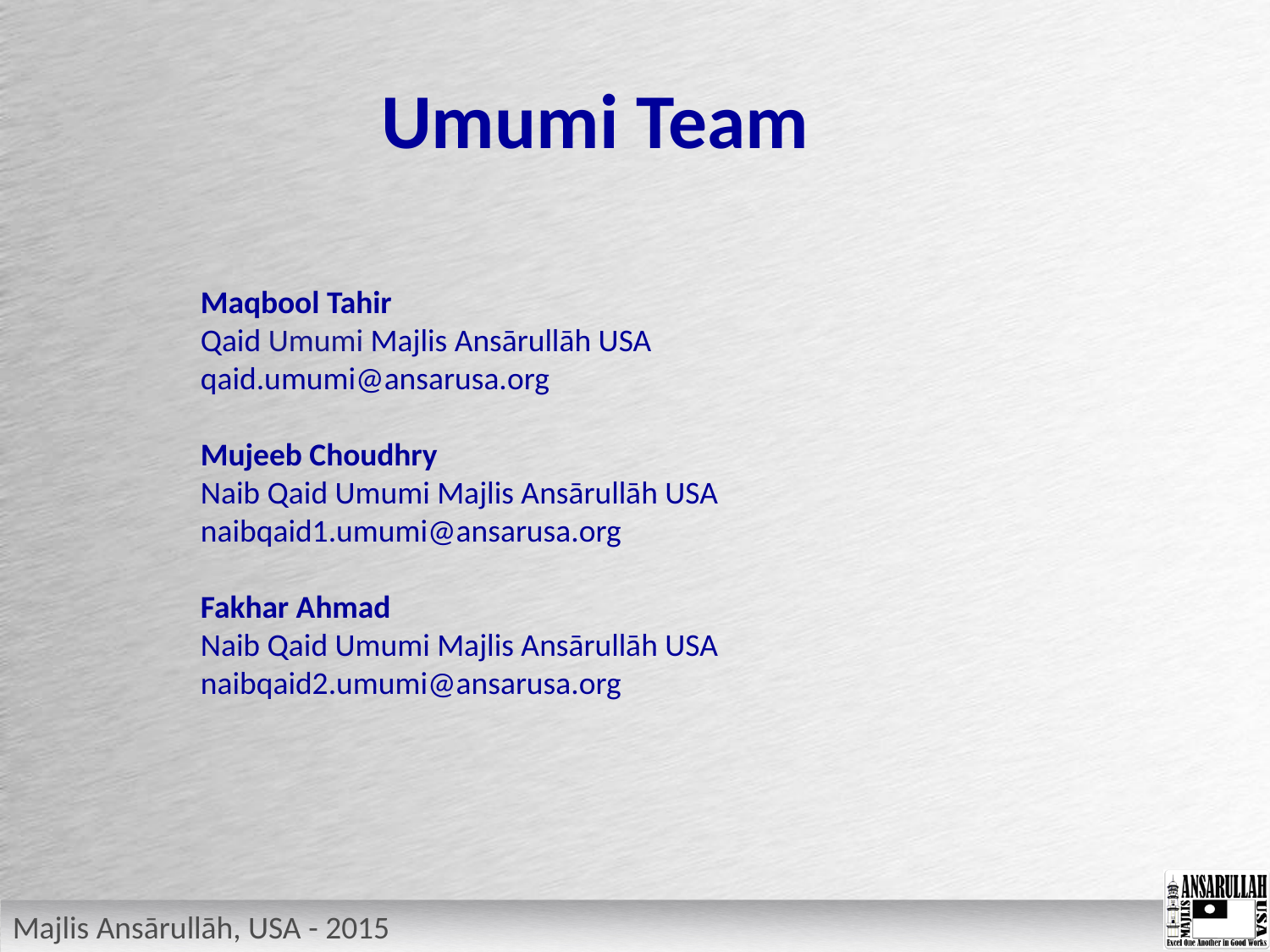

# Umumi Team
Maqbool Tahir
Qaid Umumi Majlis Ansārullāh USA
qaid.umumi@ansarusa.org

Mujeeb Choudhry
Naib Qaid Umumi Majlis Ansārullāh USA
naibqaid1.umumi@ansarusa.org

Fakhar Ahmad
Naib Qaid Umumi Majlis Ansārullāh USA
naibqaid2.umumi@ansarusa.org